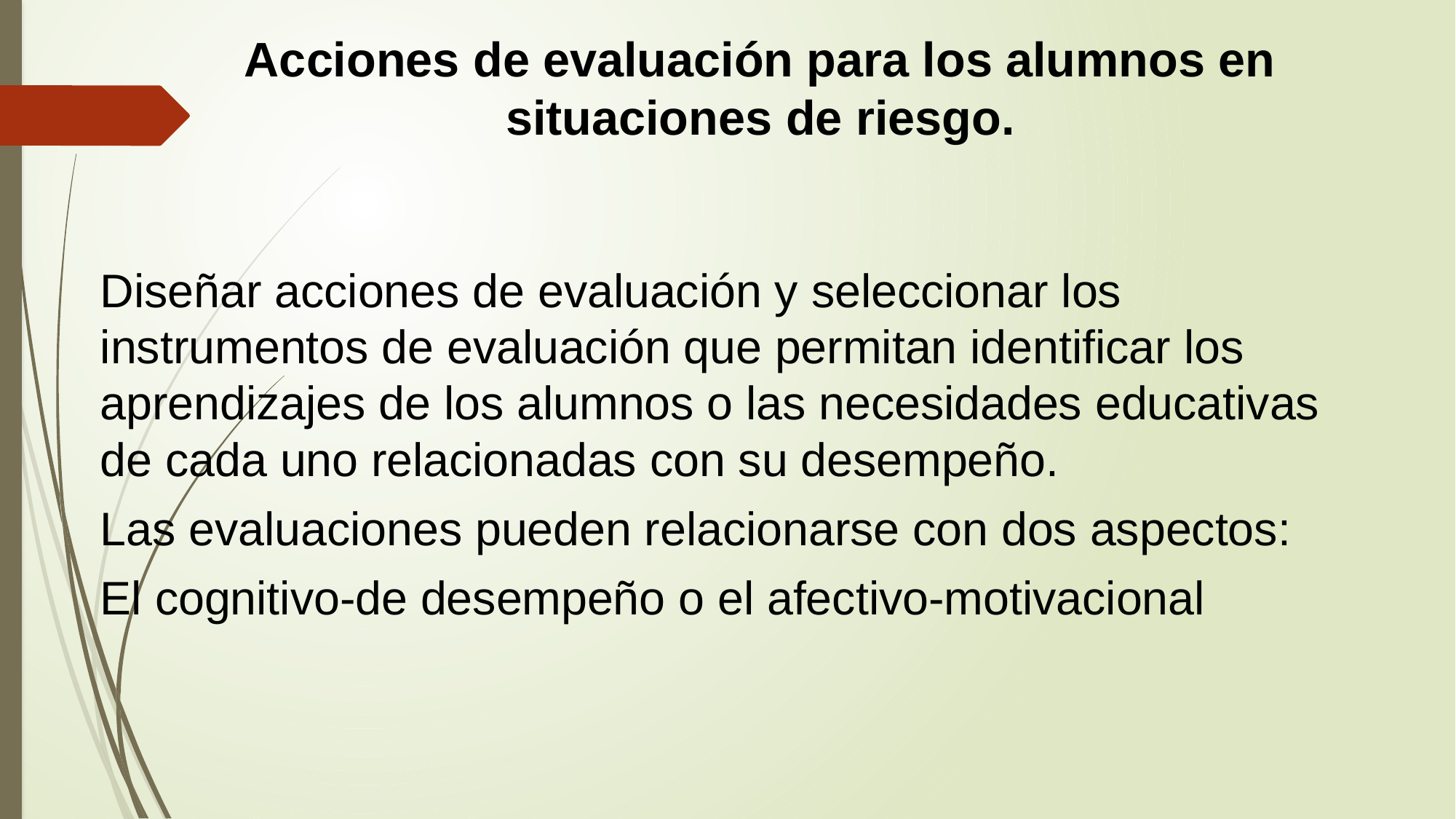

# Acciones de evaluación para los alumnos en situaciones de riesgo.
Diseñar acciones de evaluación y seleccionar los instrumentos de evaluación que permitan identificar los aprendizajes de los alumnos o las necesidades educativas de cada uno relacionadas con su desempeño.
Las evaluaciones pueden relacionarse con dos aspectos:
El cognitivo-de desempeño o el afectivo-motivacional